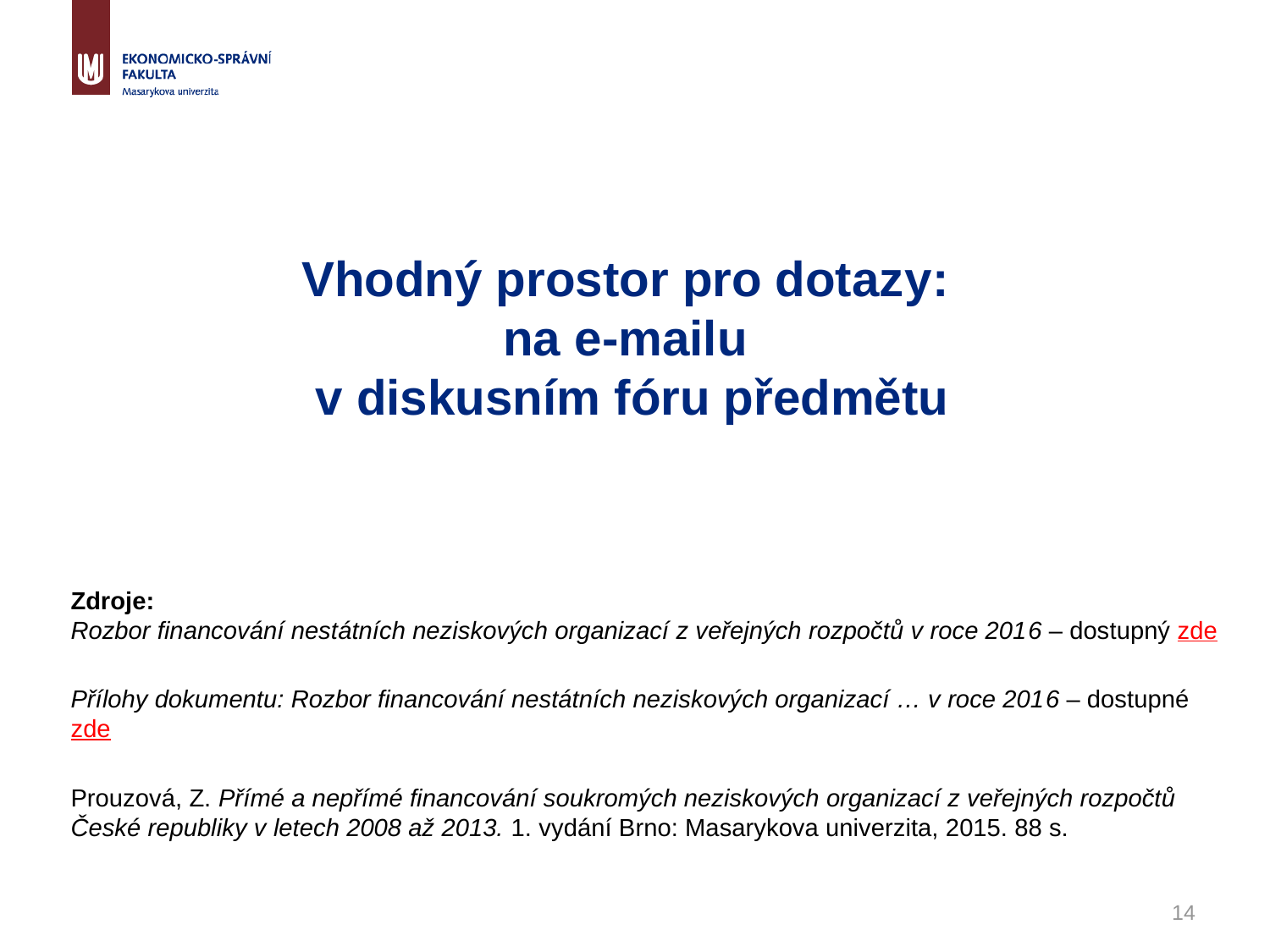

# Vhodný prostor pro dotazy: na e-mailu v diskusním fóru předmětu
Zdroje:
Rozbor financování nestátních neziskových organizací z veřejných rozpočtů v roce 2016 – dostupný zde

Přílohy dokumentu: Rozbor financování nestátních neziskových organizací … v roce 2016 – dostupné zde

Prouzová, Z. Přímé a nepřímé financování soukromých neziskových organizací z veřejných rozpočtů České republiky v letech 2008 až 2013. 1. vydání Brno: Masarykova univerzita, 2015. 88 s.

14